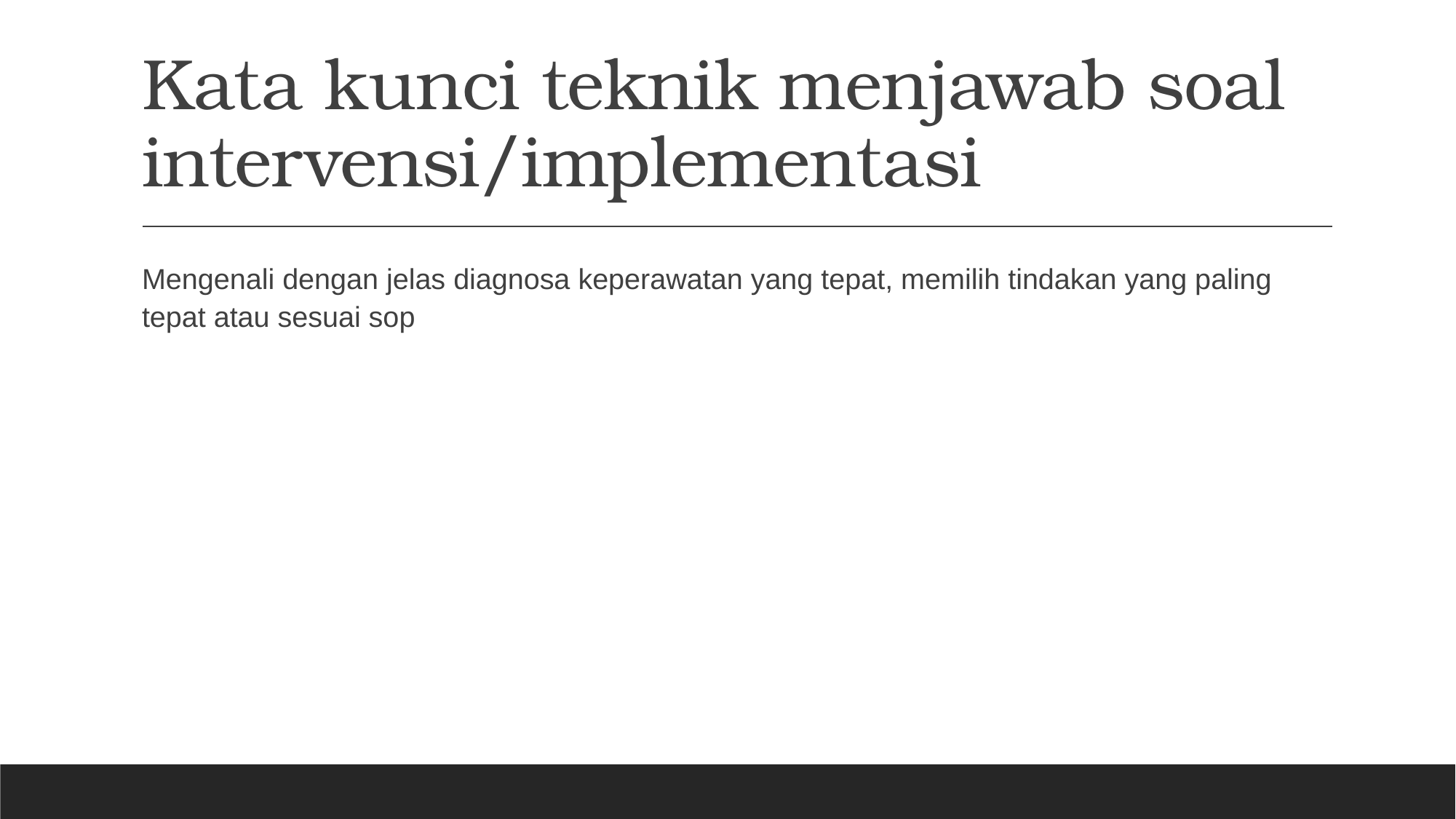

# Kata kunci teknik menjawab soal intervensi/implementasi
Mengenali dengan jelas diagnosa keperawatan yang tepat, memilih tindakan yang paling tepat atau sesuai sop